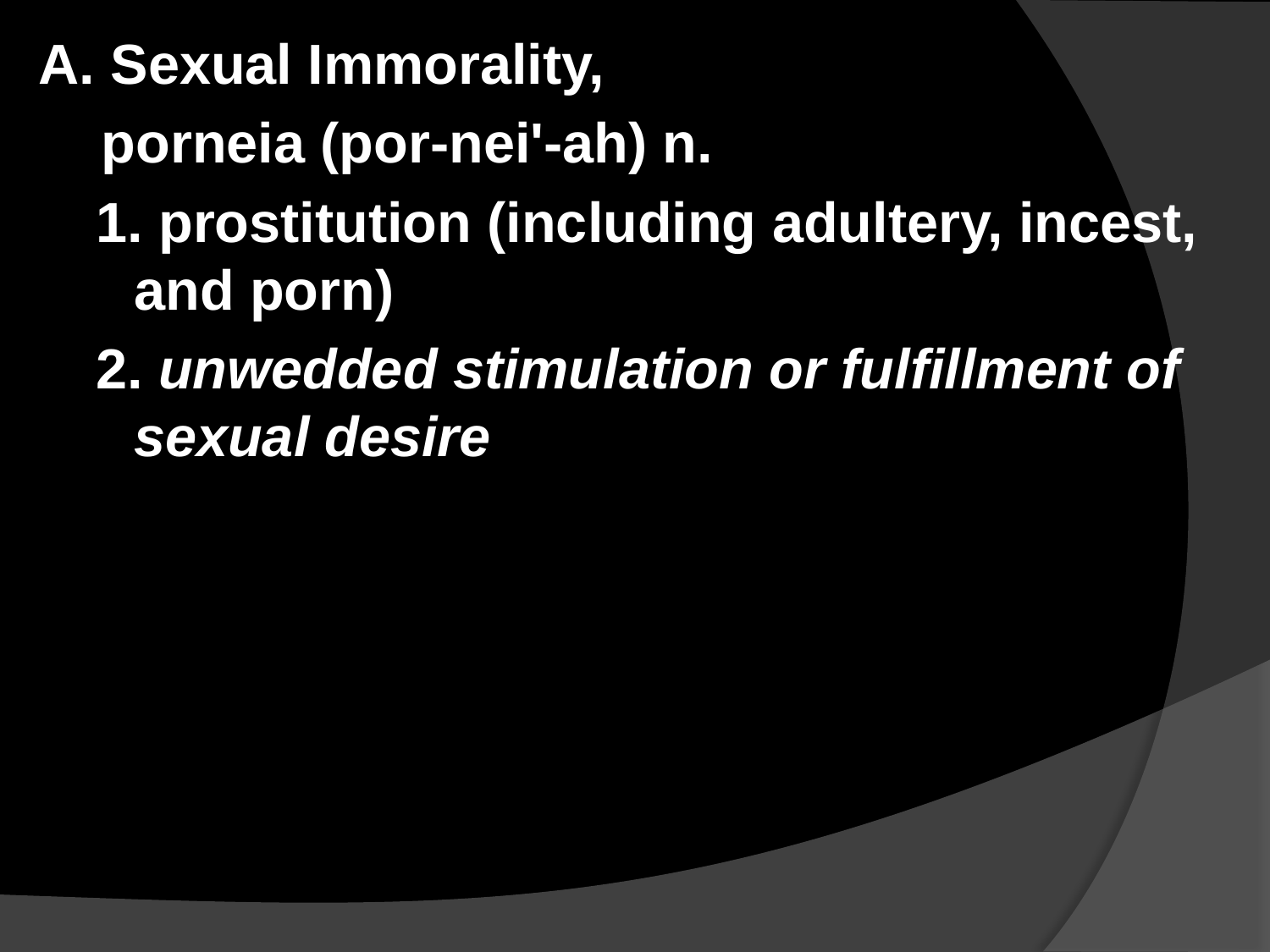

#
A. Sexual Immorality,
    porneia (por-nei'-ah) n.
1. prostitution (including adultery, incest, and porn)
2. unwedded stimulation or fulfillment of sexual desire